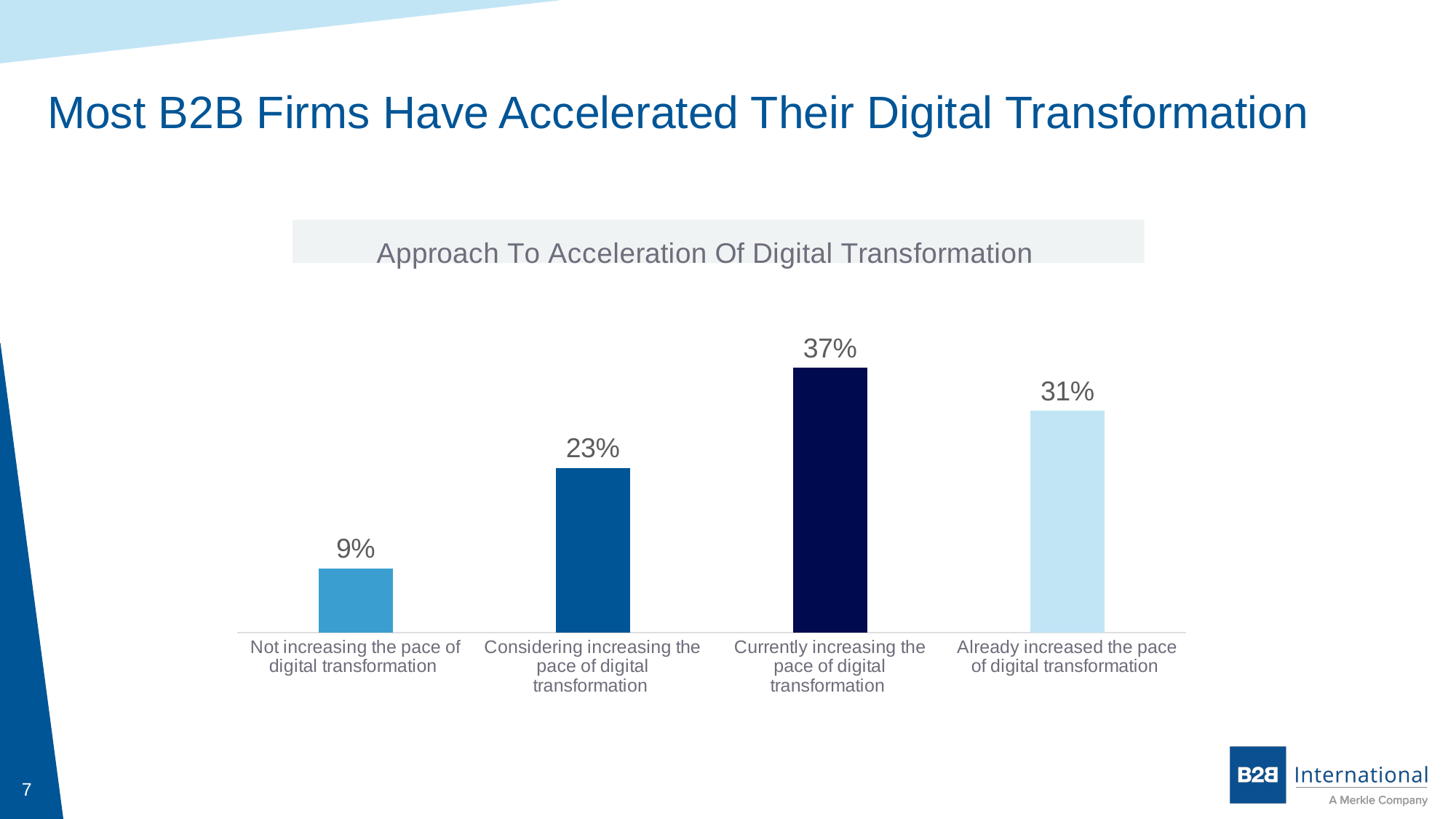

# Most B2B Firms Have Accelerated Their Digital Transformation

### Chart: Approach To Acceleration Of Digital Transformation

| Category | Preparedness |
|---|---|
| Not increasing the pace of digital transformation  | 0.09 |
| Considering increasing the pace of digital transformation  | 0.23 |
| Currently increasing the pace of digital transformation  | 0.37 |
| Already increased the pace of digital transformation  | 0.31 |
7